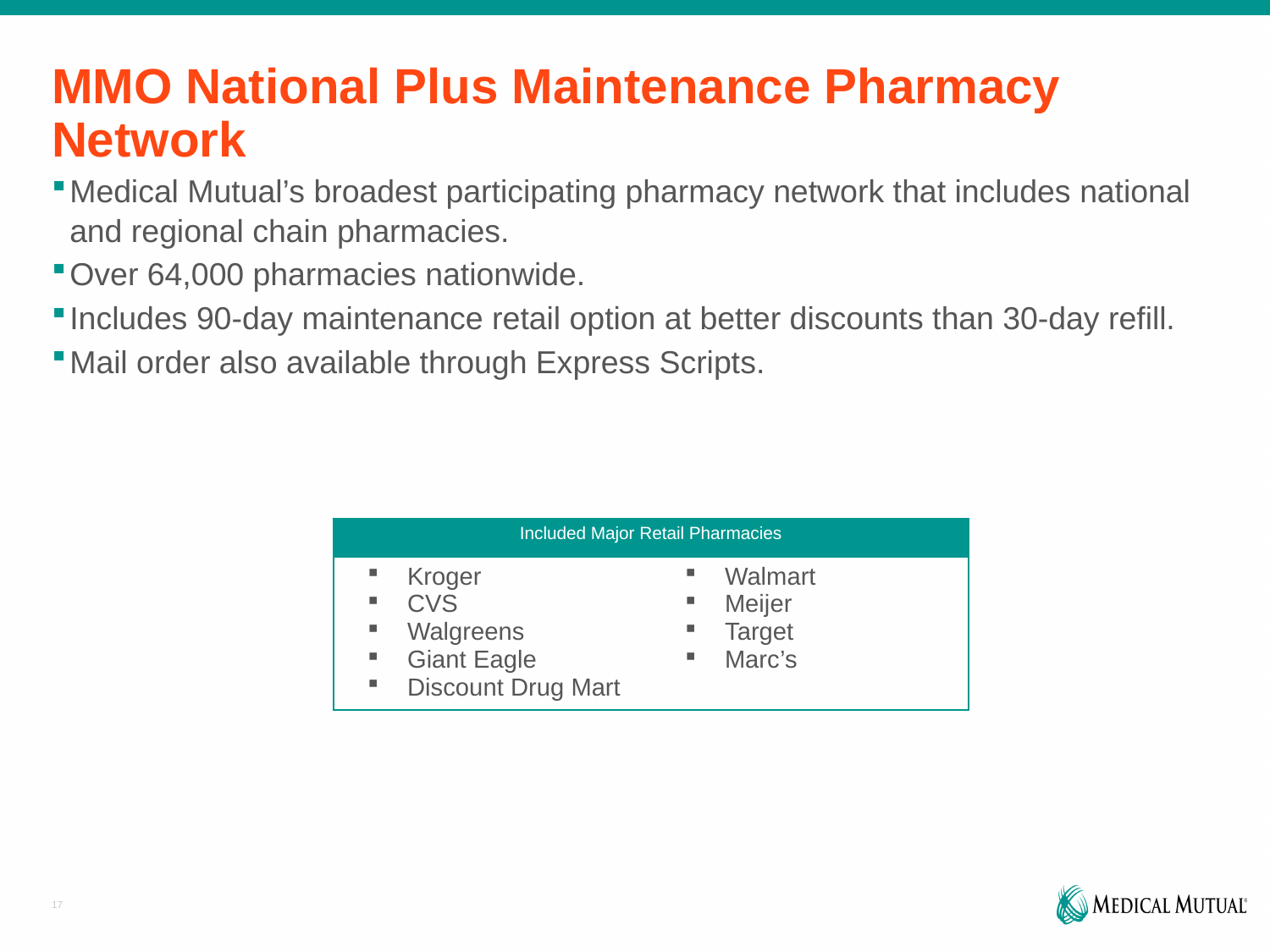

# MMO National Plus Maintenance Pharmacy Network
Medical Mutual’s broadest participating pharmacy network that includes national and regional chain pharmacies.
Over 64,000 pharmacies nationwide.
Includes 90-day maintenance retail option at better discounts than 30-day refill.
Mail order also available through Express Scripts.

| Included Major Retail Pharmacies |  |
| --- | --- |
| Kroger CVS Walgreens Giant Eagle Discount Drug Mart | Walmart Meijer Target Marc’s |
17